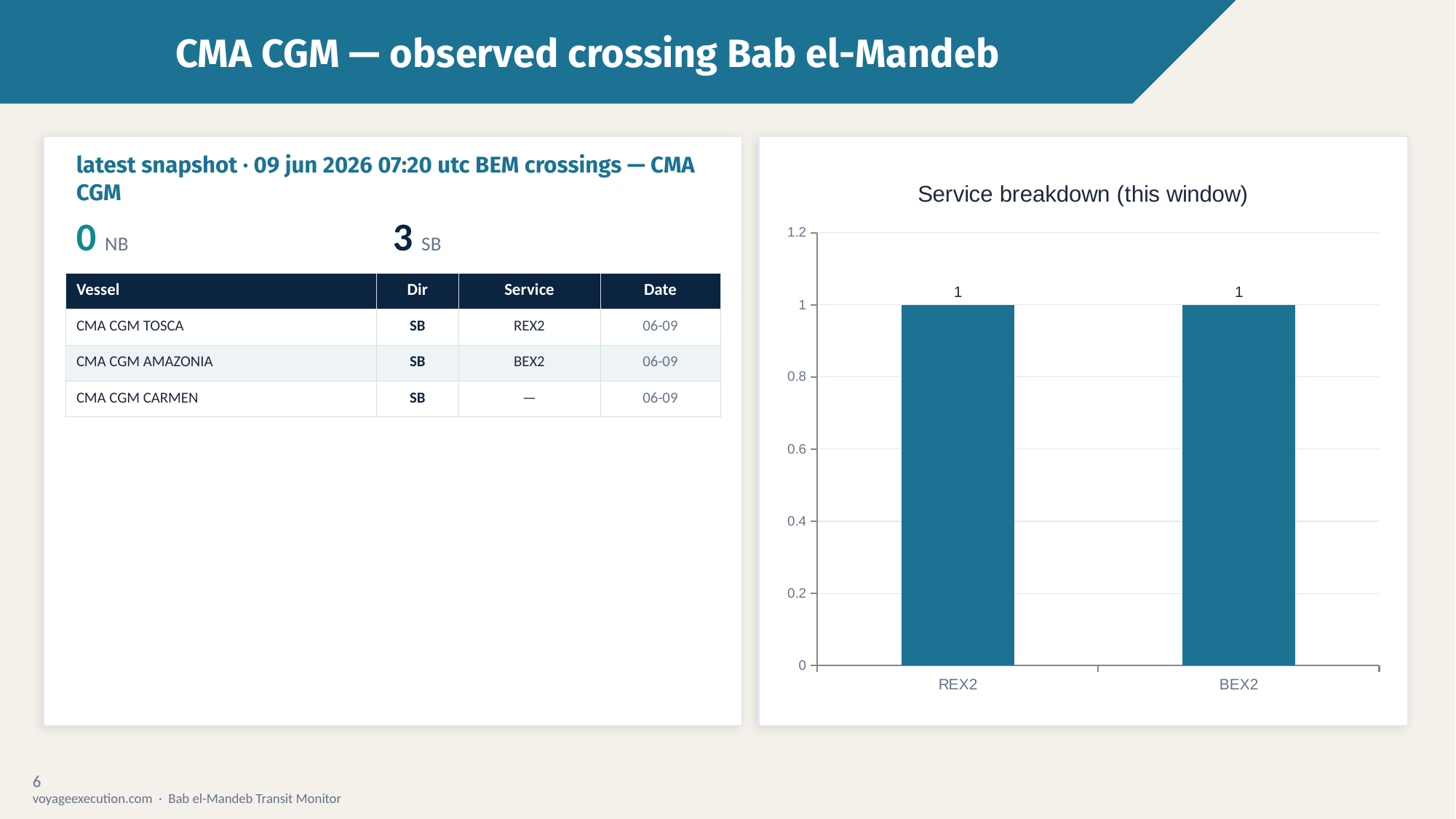

CMA CGM — observed crossing Bab el-Mandeb

latest snapshot · 09 jun 2026 07:20 utc BEM crossings — CMA CGM

### Chart: Service breakdown (this window)

| Category | Crossings |
|---|---|
| REX2 | 1.0 |
| BEX2 | 1.0 |
0  NB
3  SB
| Vessel | Dir | Service | Date |
| --- | --- | --- | --- |
| CMA CGM TOSCA | SB | REX2 | 06-09 |
| CMA CGM AMAZONIA | SB | BEX2 | 06-09 |
| CMA CGM CARMEN | SB | — | 06-09 |
6
voyageexecution.com  ·  Bab el-Mandeb Transit Monitor